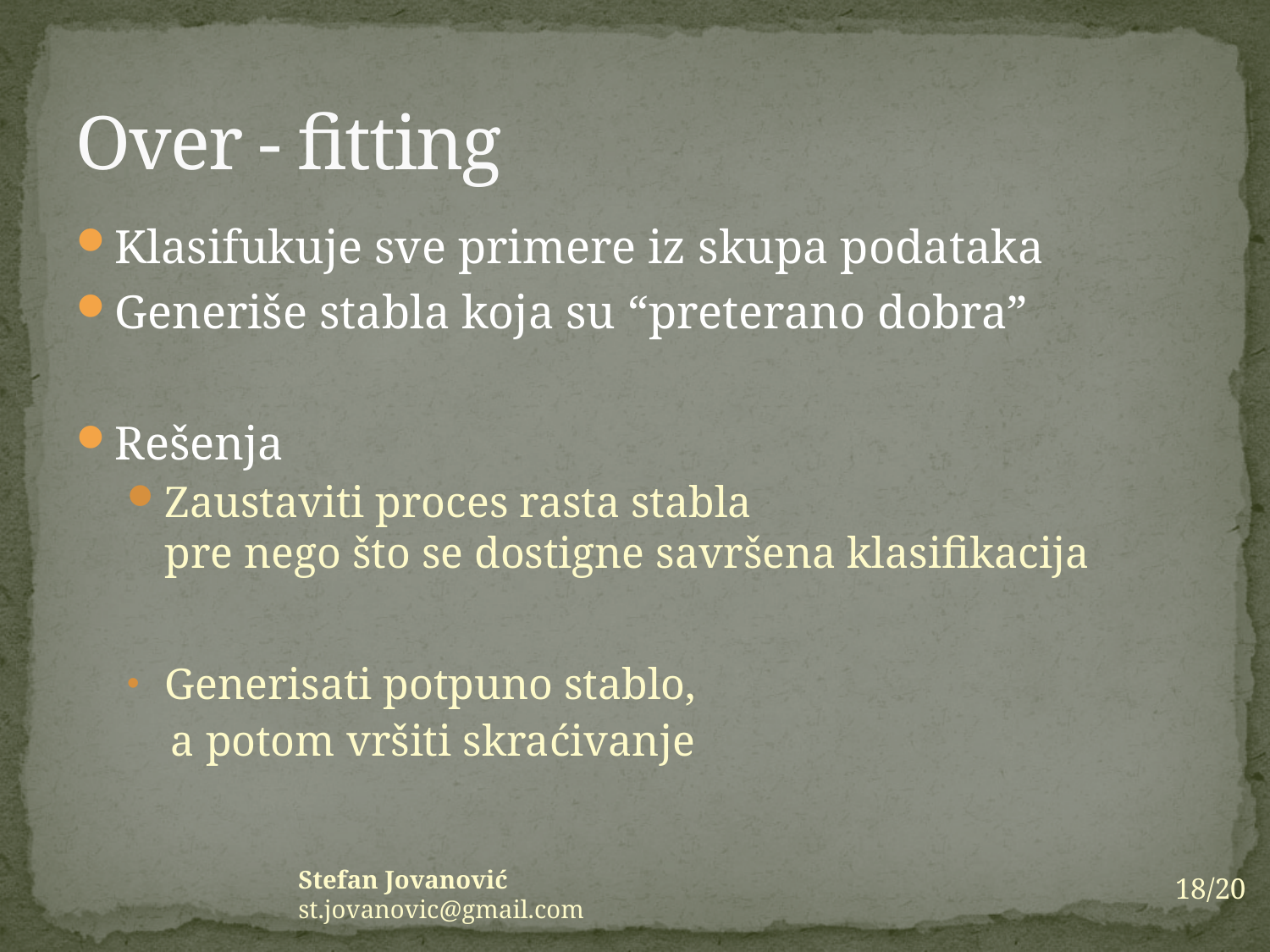

# Over - fitting
Klasifukuje sve primere iz skupa podataka
Generiše stabla koja su “preterano dobra”

Rešenja
Zaustaviti proces rasta stabla
pre nego što se dostigne savršena klasifikacija

Generisati potpuno stablo,
    a potom vršiti skraćivanje
18/20
Stefan Jovanović                  st.jovanovic@gmail.com